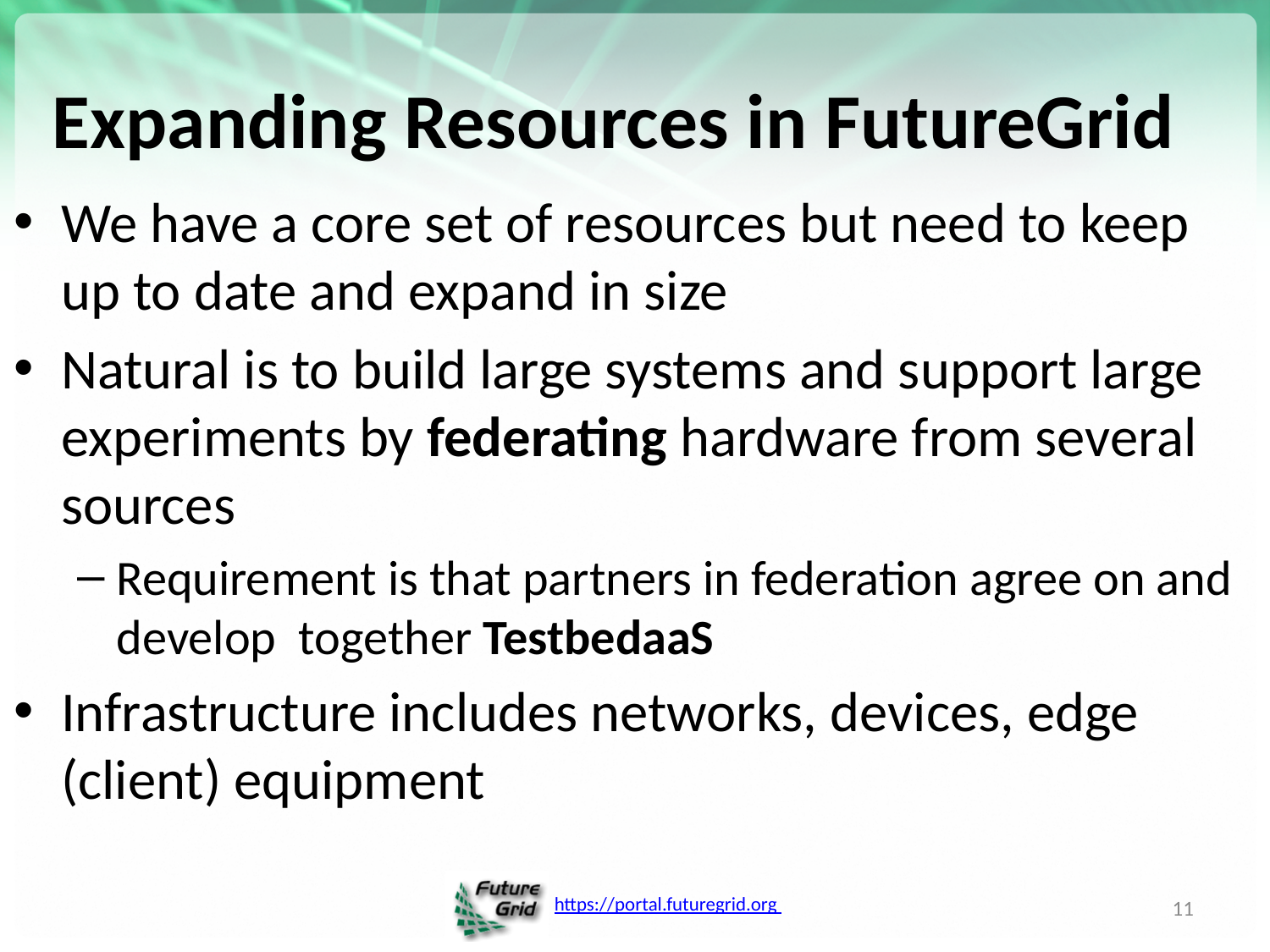

# Expanding Resources in FutureGrid
We have a core set of resources but need to keep up to date and expand in size
Natural is to build large systems and support large experiments by federating hardware from several sources
Requirement is that partners in federation agree on and develop  together TestbedaaS
Infrastructure includes networks, devices, edge (client) equipment
11